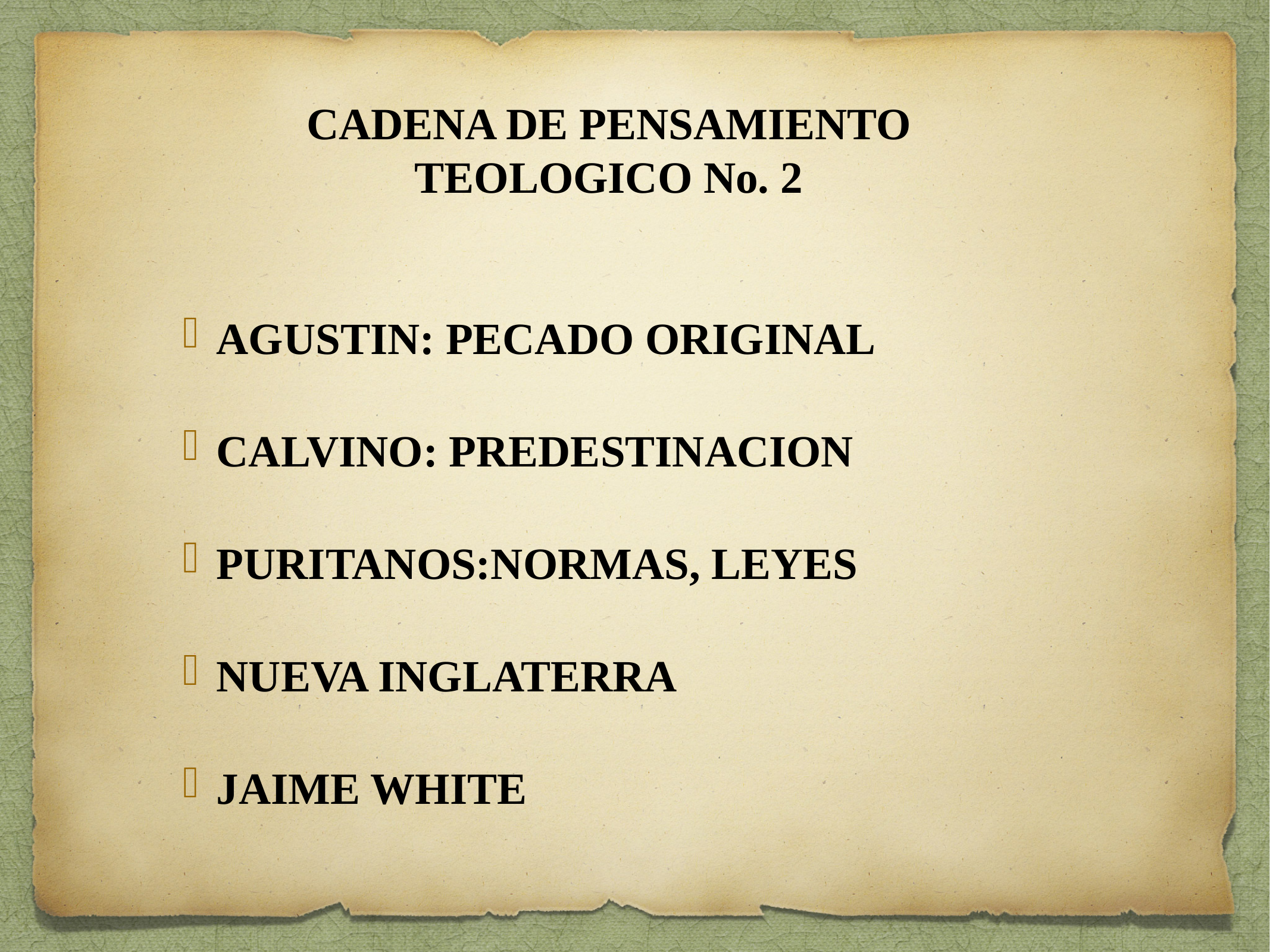

CADENA DE PENSAMIENTO TEOLOGICO No. 2
AGUSTIN: PECADO ORIGINAL

CALVINO: PREDESTINACION

PURITANOS:NORMAS, LEYES

NUEVA INGLATERRA

JAIME WHITE